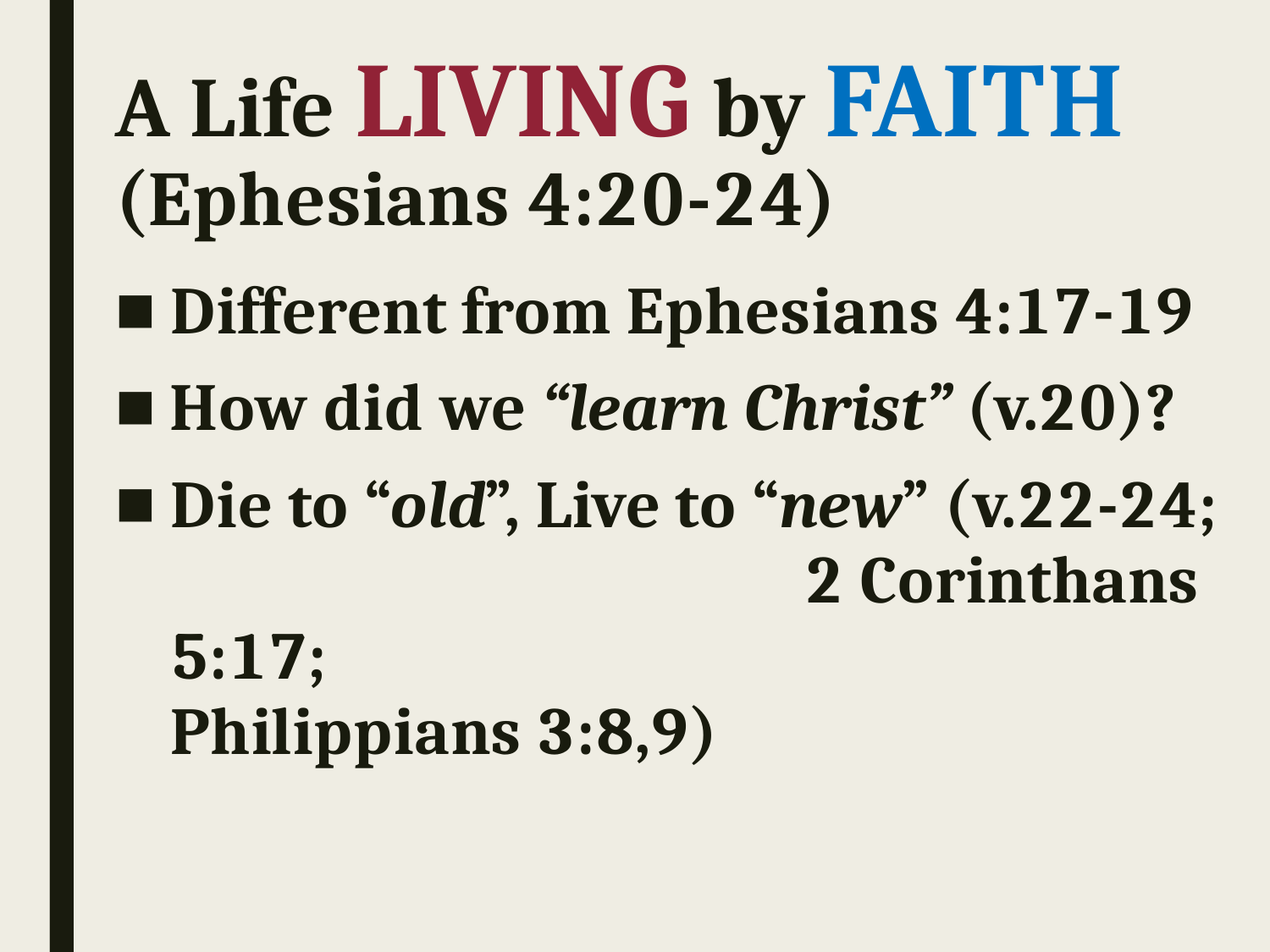

# A Life LIVING by FAITH  (Ephesians 4:20-24)
Different from Ephesians 4:17-19
How did we “learn Christ” (v.20)?
Die to “old”, Live to “new” (v.22-24;  					2 Corinthans 5:17;				  		Philippians 3:8,9)